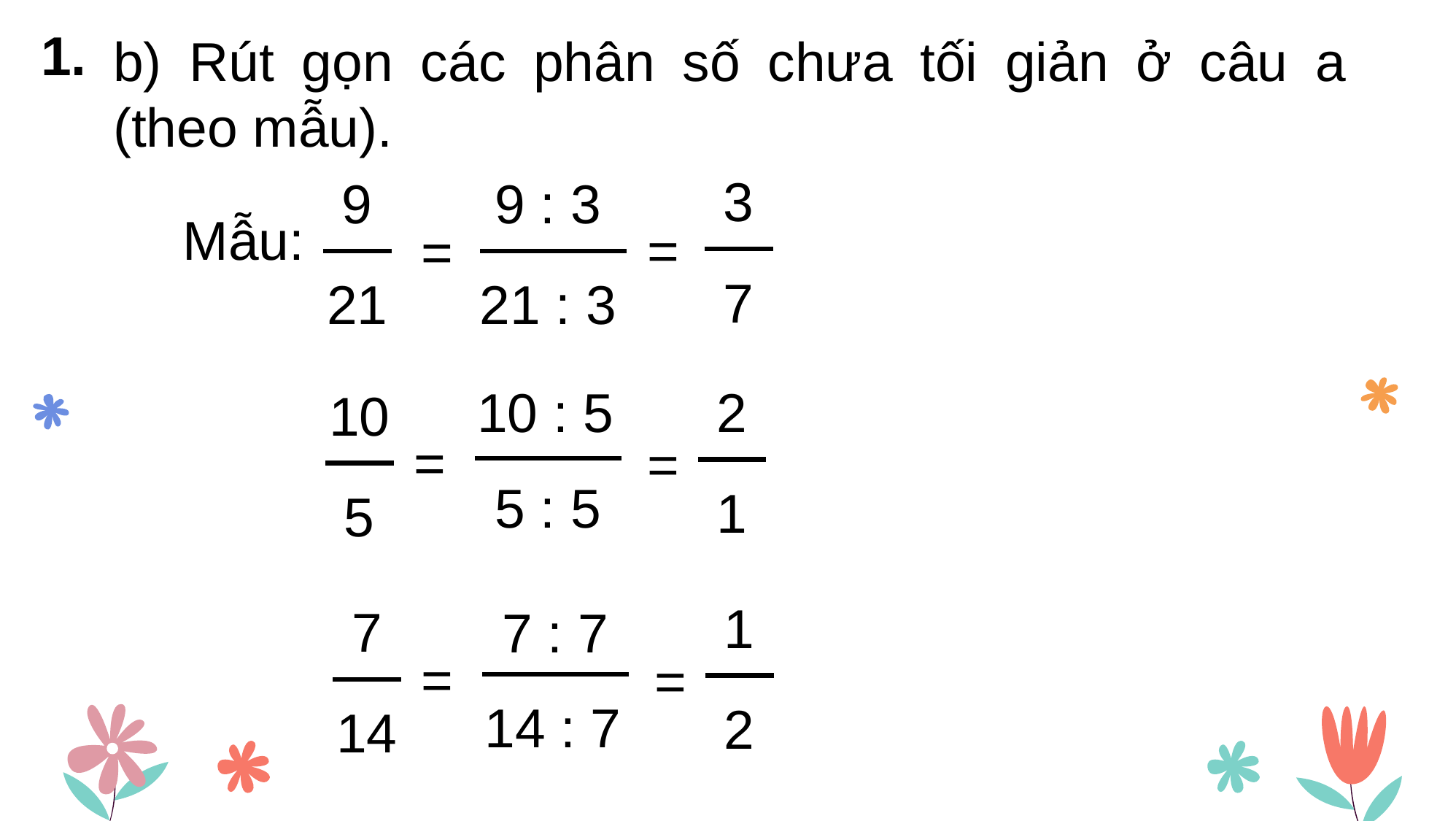

1.
b) Rút gọn các phân số chưa tối giản ở câu a (theo mẫu).
3
7
9
21
9 : 3
21 : 3
Mẫu:
=
=
2
1
10 : 5
10
5
=
=
5 : 5
1
2
7
14
7 : 7
=
=
14 : 7